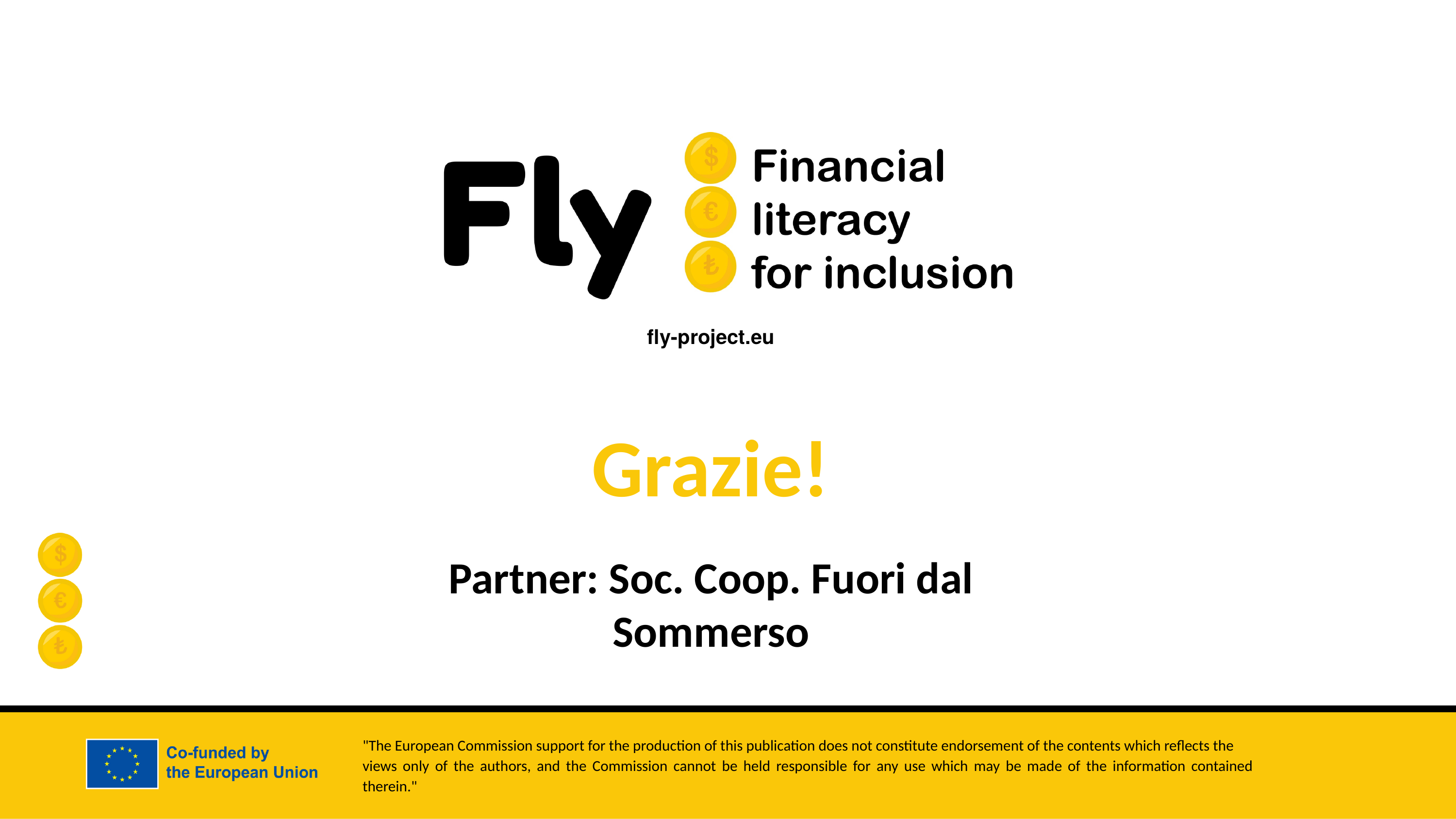

Grazie!
Partner: Soc. Coop. Fuori dal Sommerso